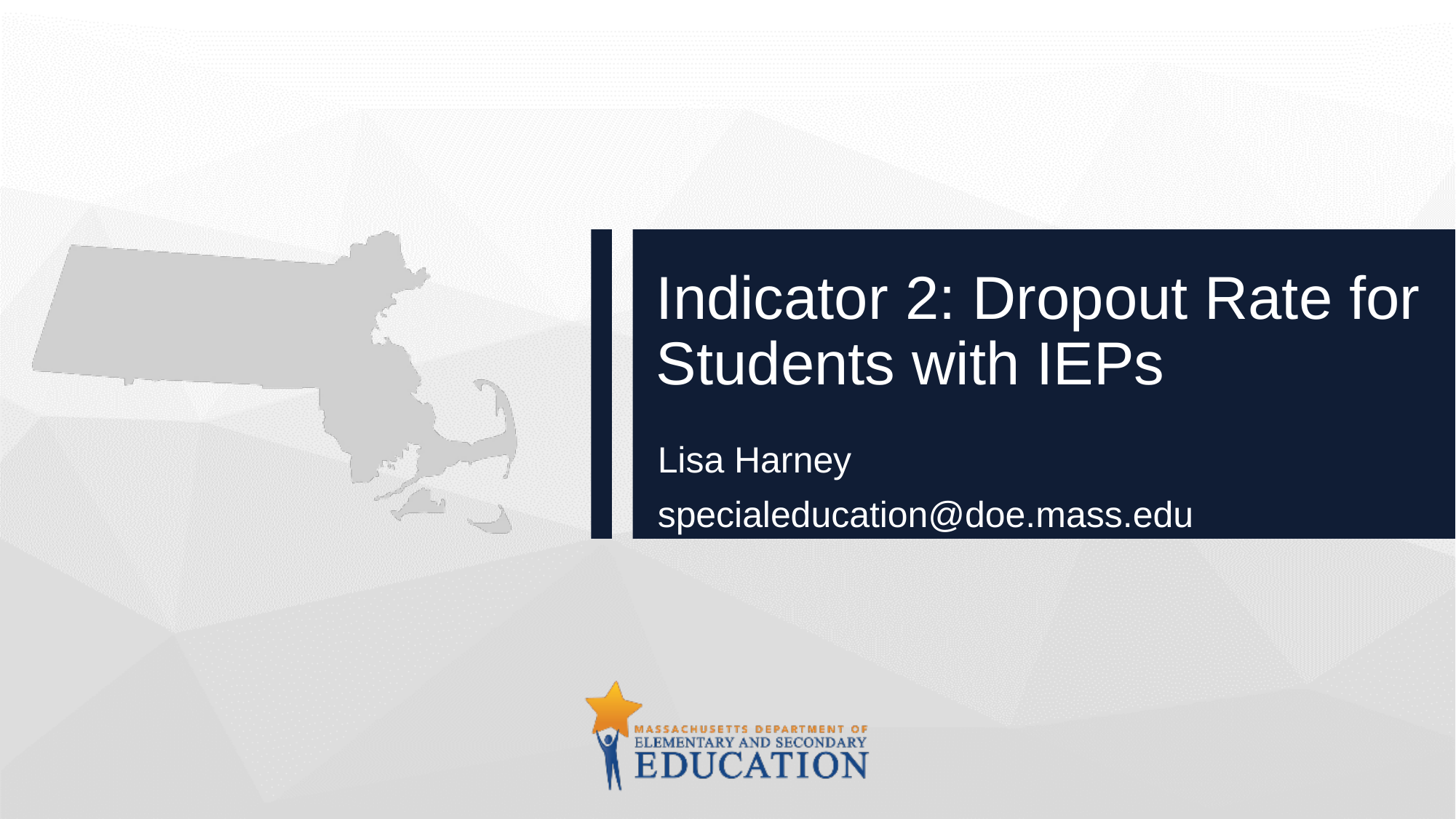

# Indicator 2: Dropout Rate for Students with IEPs
Lisa Harney
specialeducation@doe.mass.edu